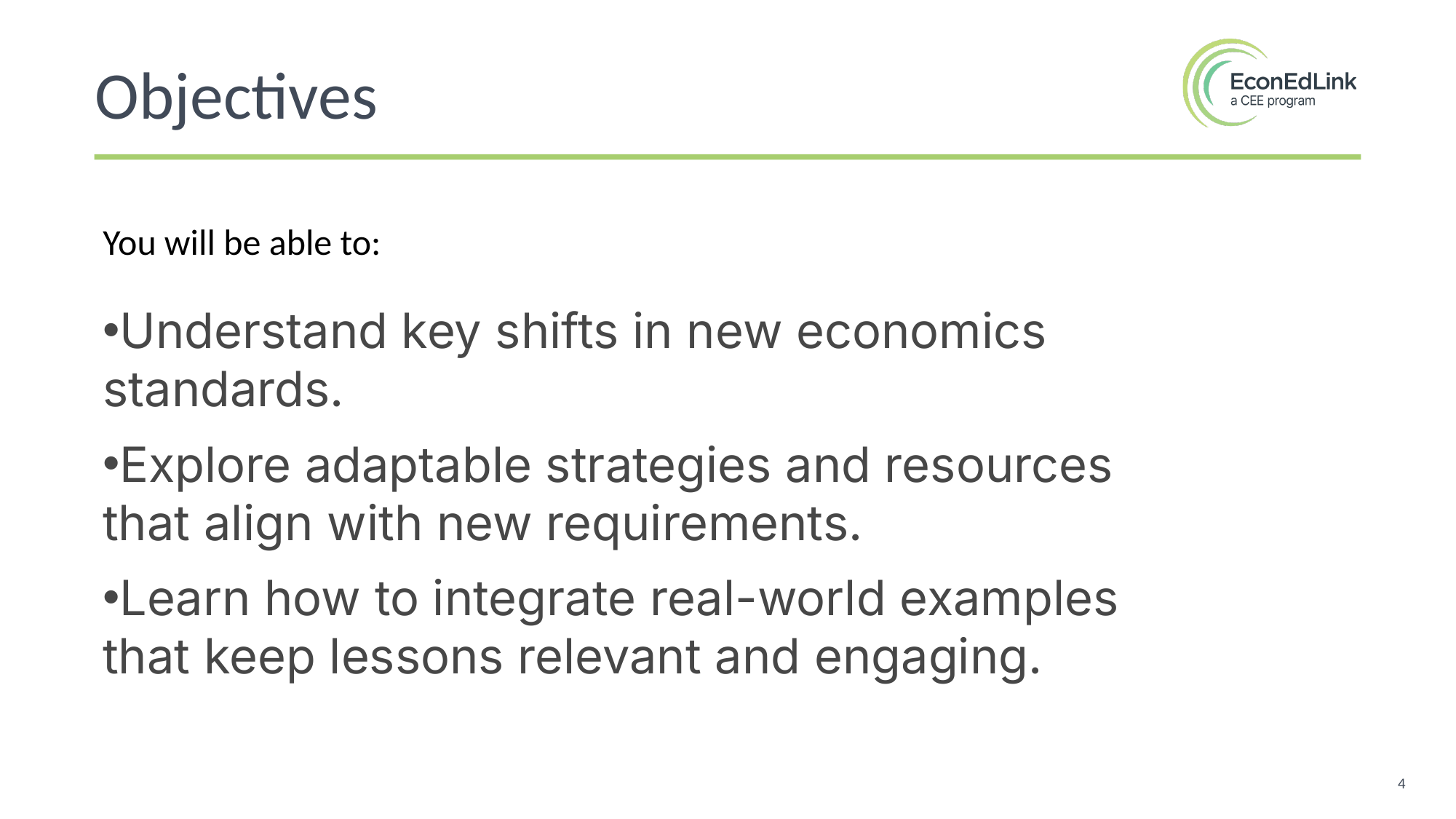

Objectives
You will be able to:

Understand key shifts in new economics standards.
Explore adaptable strategies and resources that align with new requirements.
Learn how to integrate real-world examples that keep lessons relevant and engaging.
4